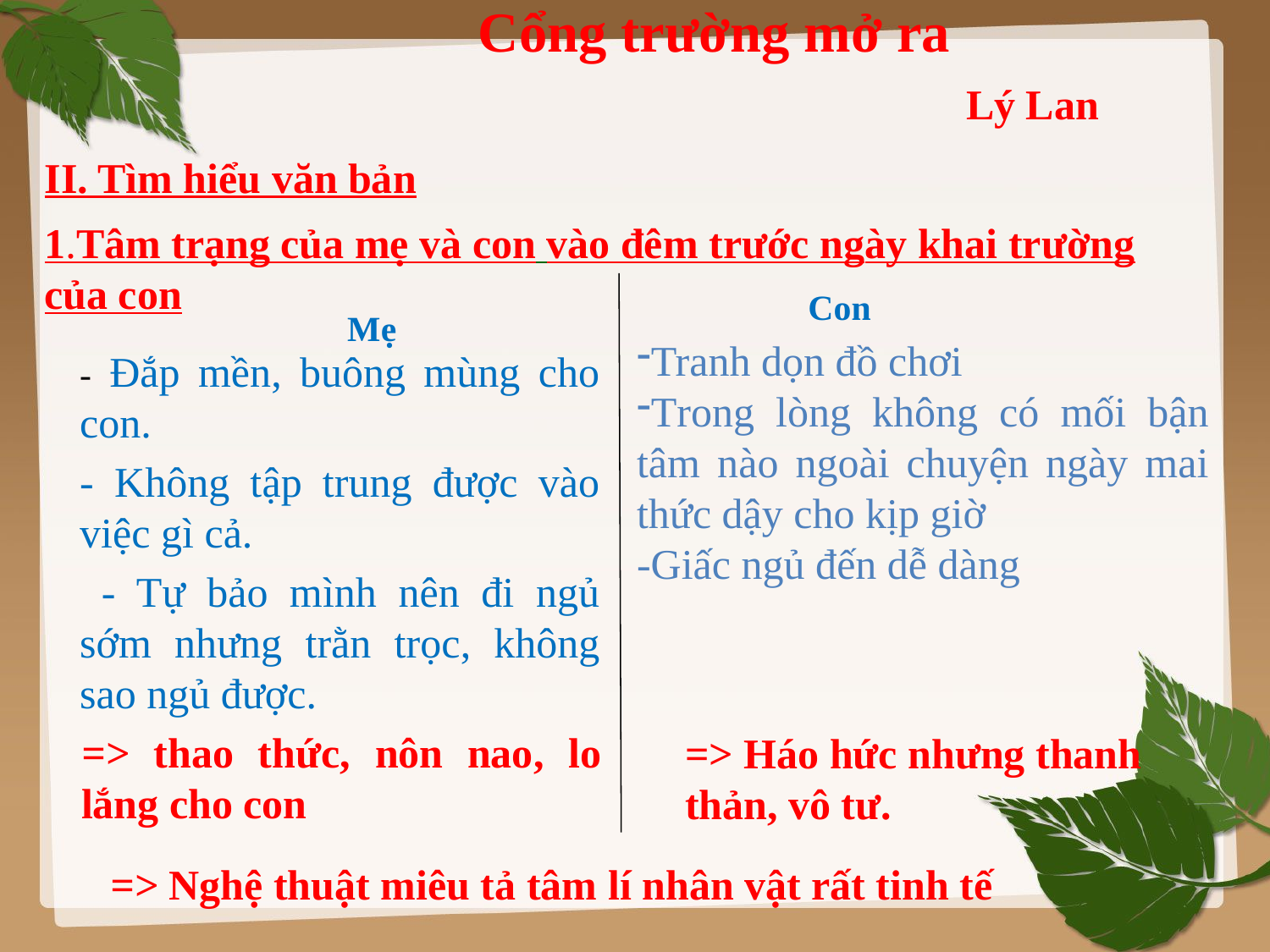

Cổng trường mở ra
                                                                 Lý Lan
II. Tìm hiểu văn bản
1.Tâm trạng của mẹ và con vào đêm trước ngày khai trường của con

 Con

    Mẹ
Tranh dọn đồ chơi
Trong lòng không có mối bận tâm nào ngoài chuyện ngày mai thức dậy cho kịp giờ
-Giấc ngủ đến dễ dàng
- Đắp mền, buông mùng cho con.
- Không tập trung được vào việc gì cả.
 - Tự bảo mình nên đi ngủ sớm nhưng trằn trọc, không sao ngủ được.

=> thao thức, nôn nao, lo lắng cho con
=> Háo hức nhưng thanh thản, vô tư.

=> Nghệ thuật miêu tả tâm lí nhân vật rất tinh tế